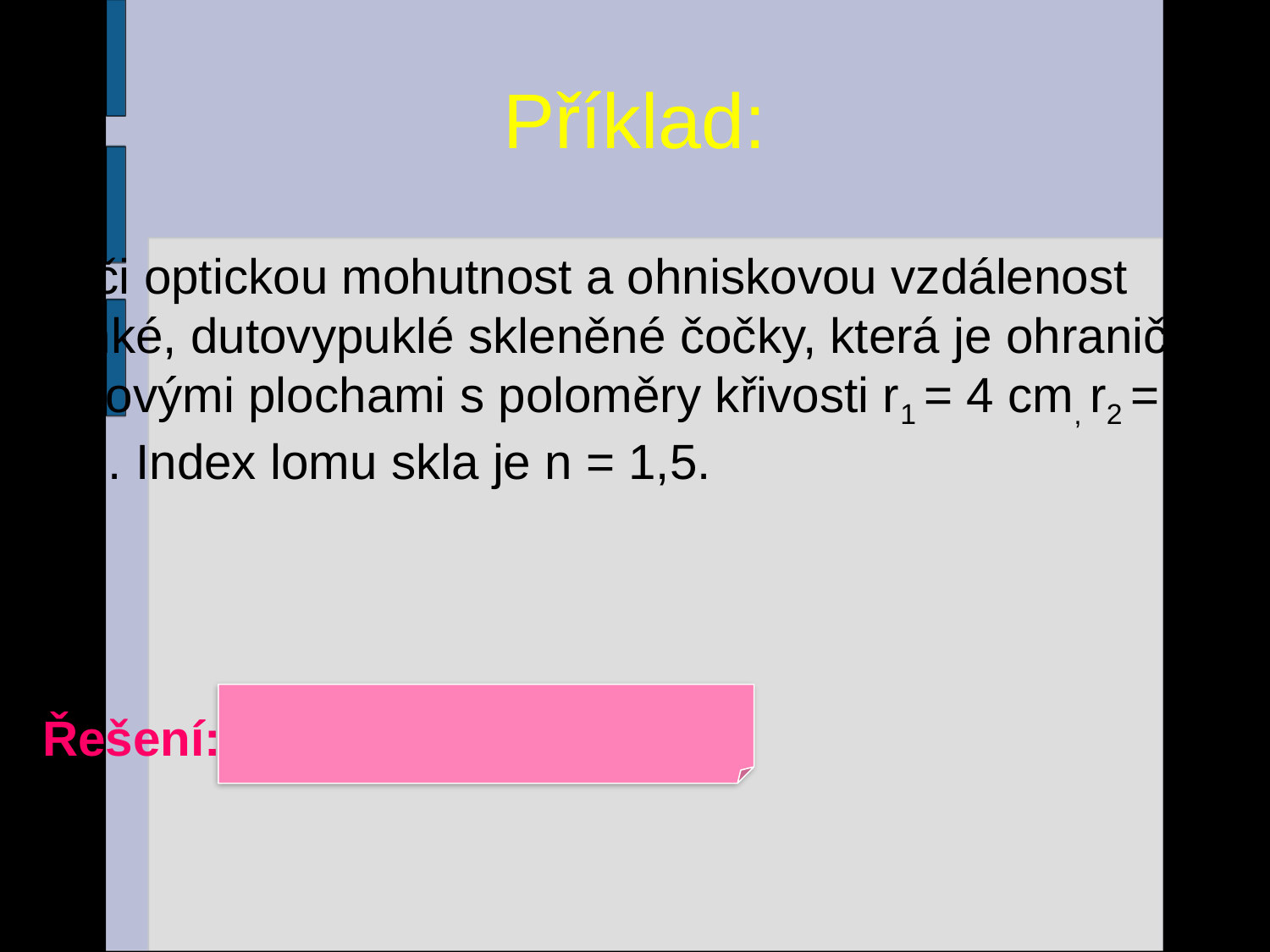

# Příklad:
Urči optickou mohutnost a ohniskovou vzdálenost tenké, dutovypuklé skleněné čočky, která je ohraničená kulovými plochami s poloměry křivosti r1 = 4 cm, r2 = -8 cm. Index lomu skla je n = 1,5.

Řešení:φ = 6,5 D, f = 15,4 cm

45